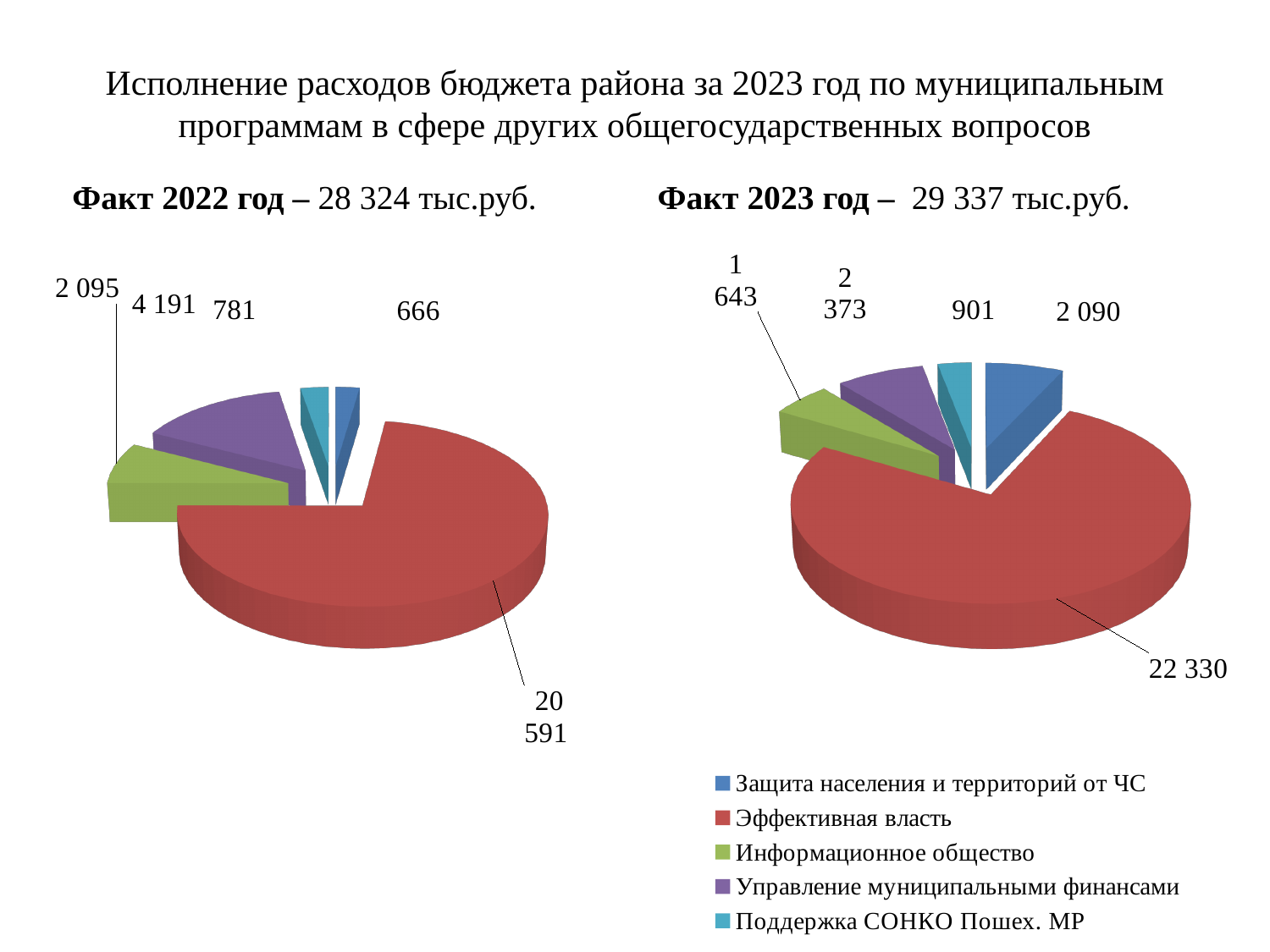

# Исполнение расходов бюджета района за 2023 год по муниципальным программам в сфере других общегосударственных вопросов
Факт 2022 год – 28 324 тыс.руб.
Факт 2023 год –  29 337 тыс.руб.

[unsupported chart]

[unsupported chart]